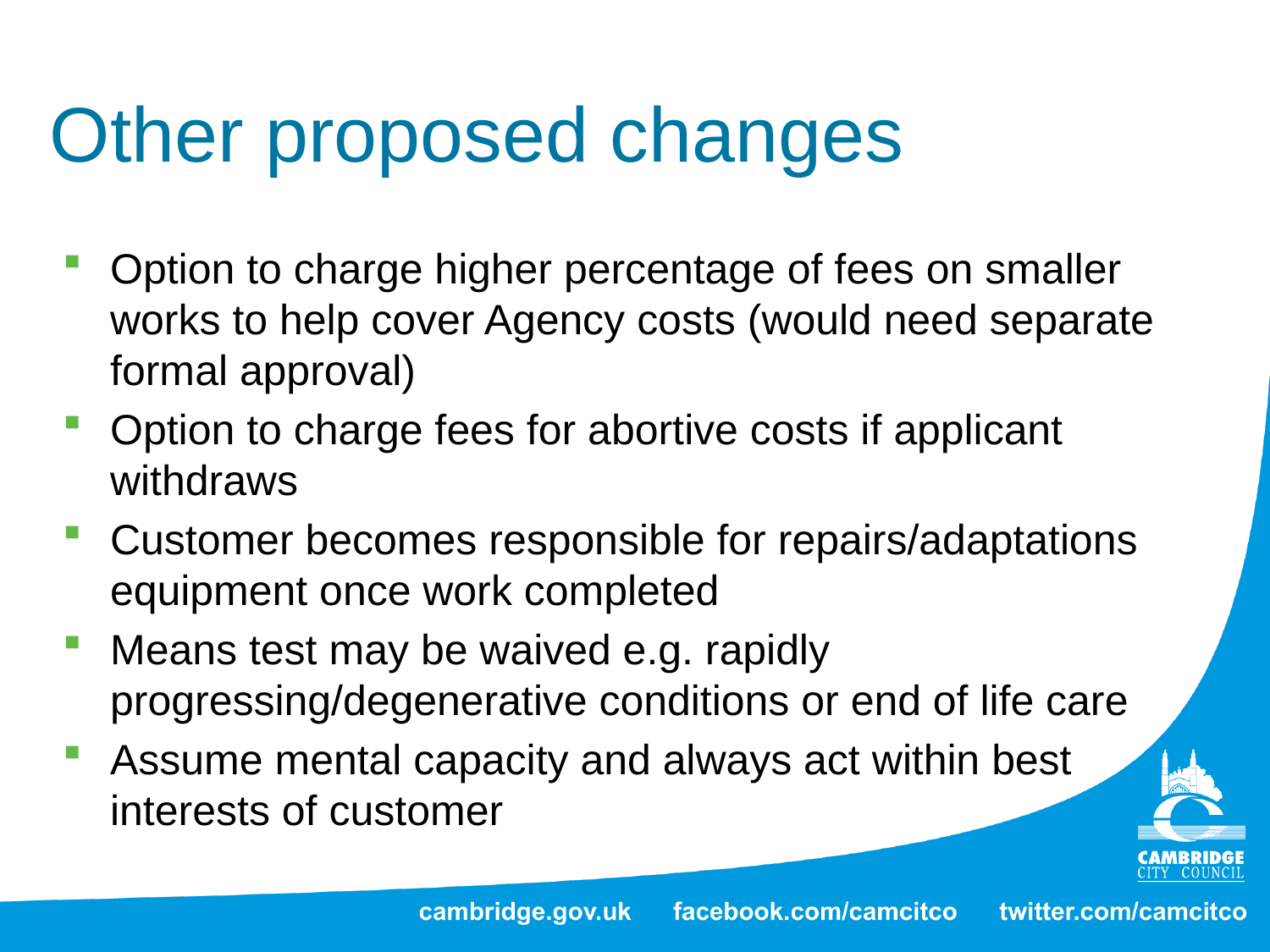

# Other proposed changes

Option to charge higher percentage of fees on smaller works to help cover Agency costs (would need separate formal approval)
Option to charge fees for abortive costs if applicant withdraws
Customer becomes responsible for repairs/adaptations equipment once work completed
Means test may be waived e.g. rapidly progressing/degenerative conditions or end of life care
Assume mental capacity and always act within best interests of customer